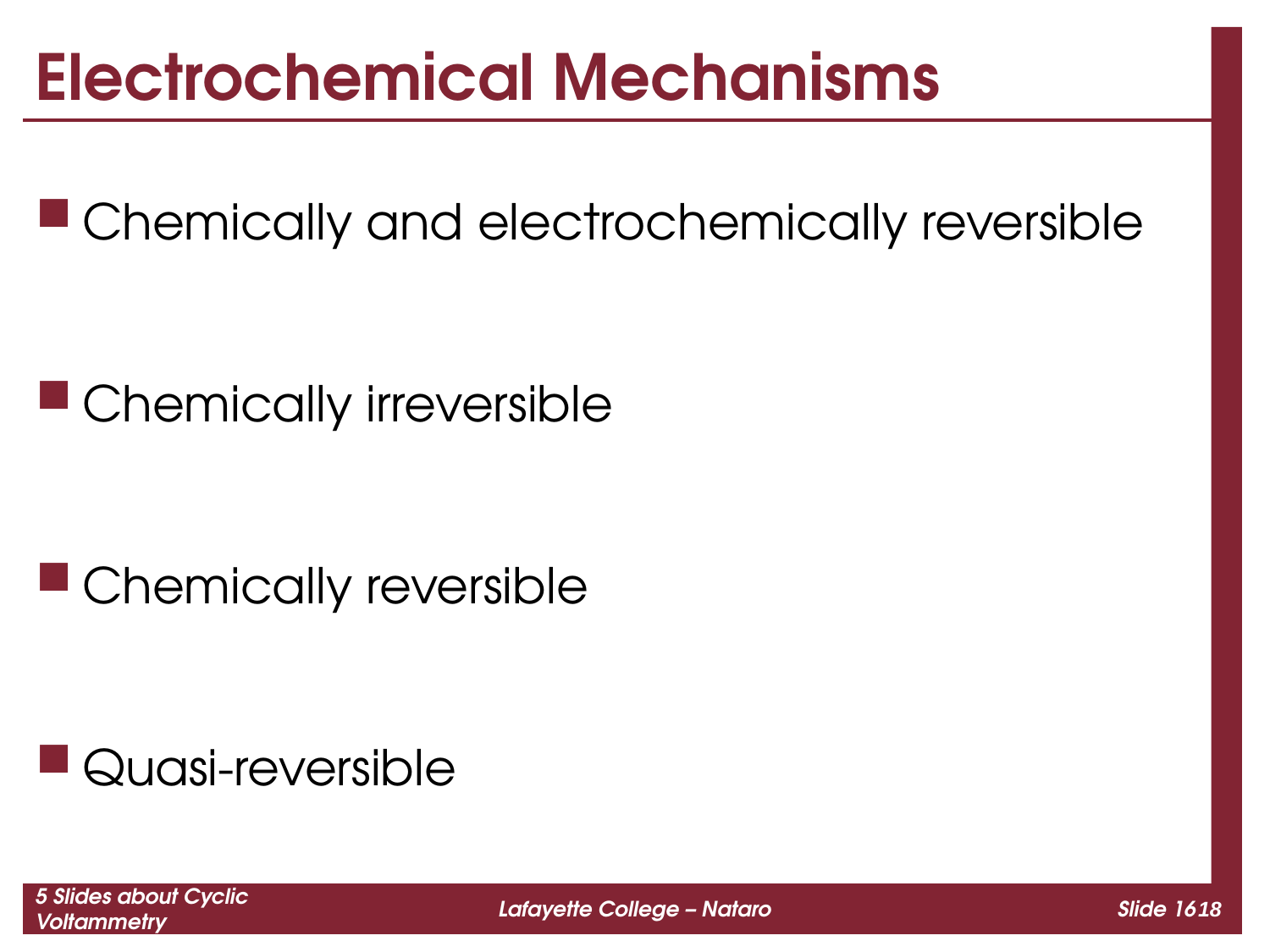

# Electrochemical Mechanisms
Chemically and electrochemically reversible

Chemically irreversible

Chemically reversible

Quasi-reversible

18